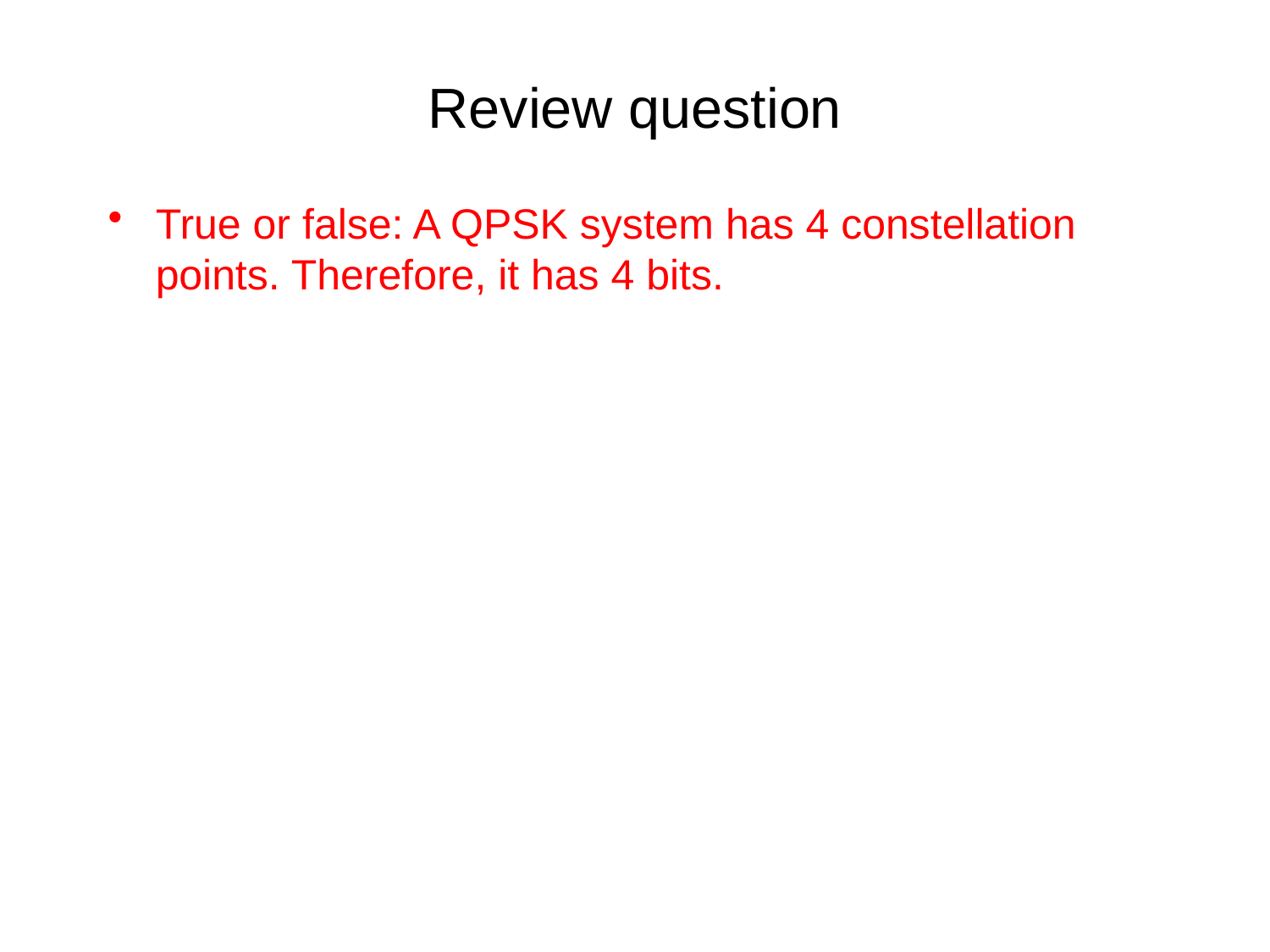

# Review question
True or false: A QPSK system has 4 constellation points. Therefore, it has 4 bits.